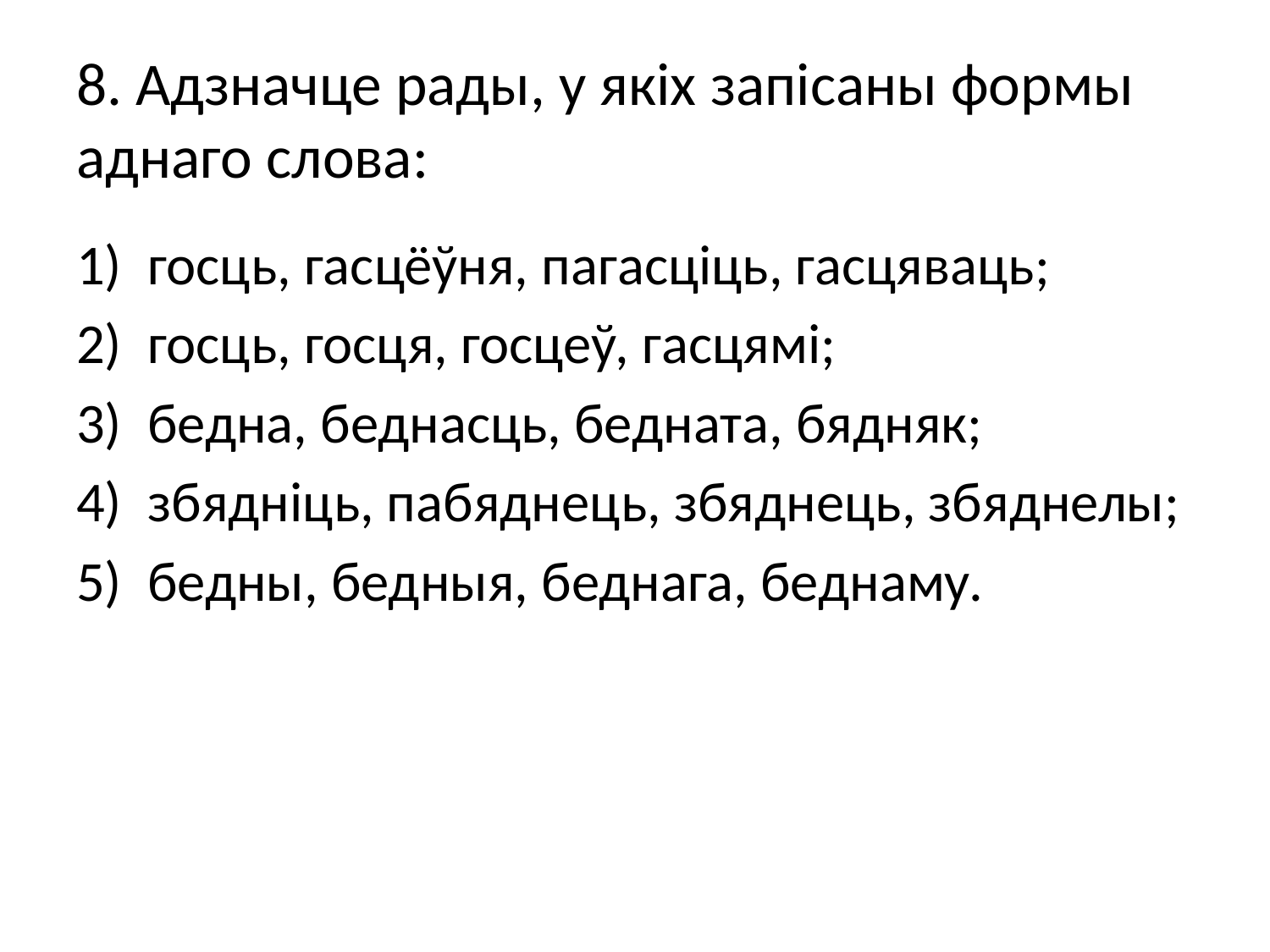

# 8. Адзначце рады, у якіх запісаны формы аднаго слова:
госць, гасцёўня, пагасціць, гасцяваць;
госць, госця, госцеў, гасцямі;
бедна, беднасць, бедната, бядняк;
збядніць, пабяднець, збяднець, збяднелы;
бедны, бедныя, беднага, беднаму.